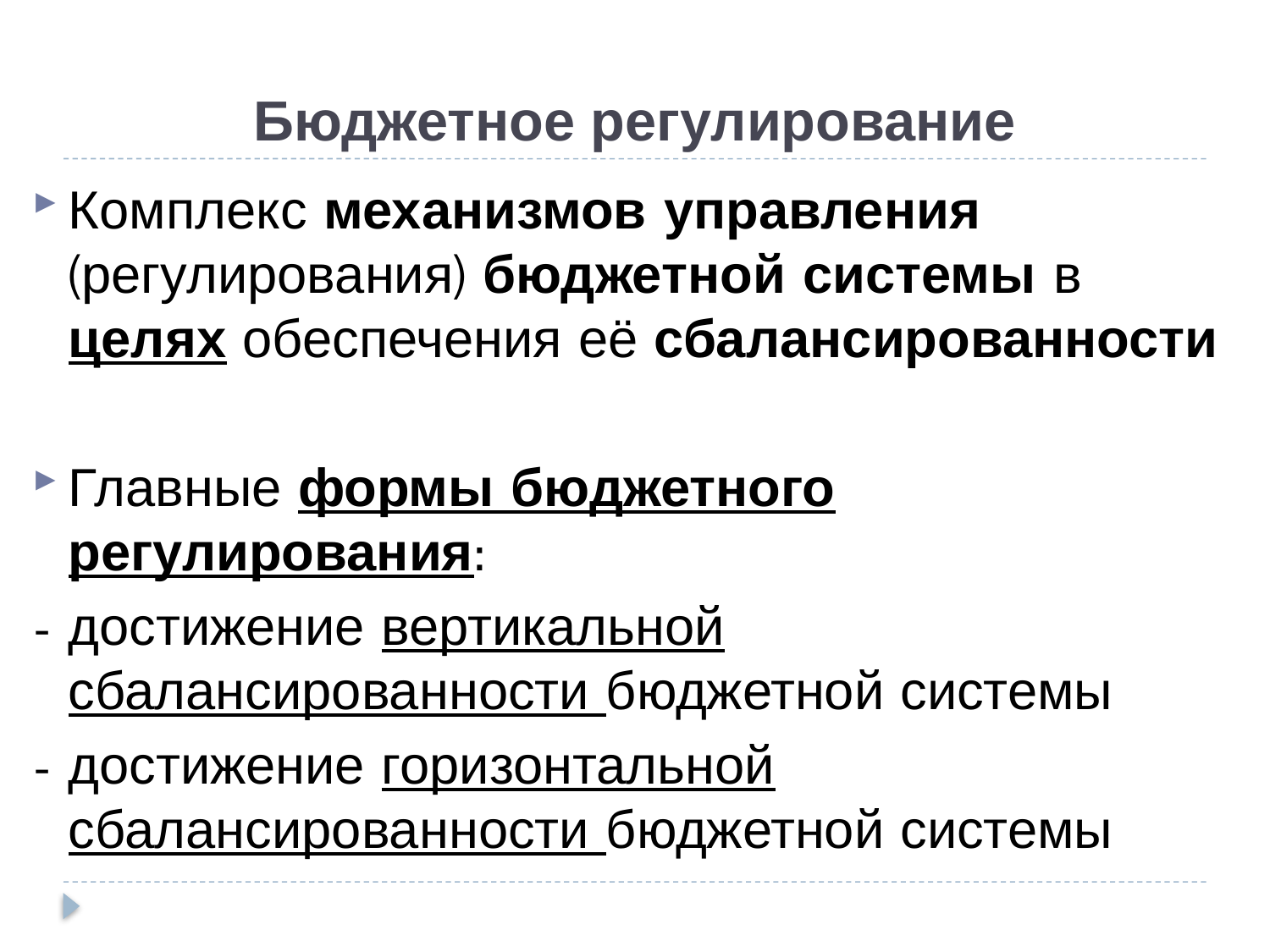

# Бюджетное регулирование
Комплекс механизмов управления (регулирования) бюджетной системы в целях обеспечения её сбалансированности

Главные формы бюджетного регулирования:
- достижение вертикальной сбалансированности бюджетной системы
- достижение горизонтальной сбалансированности бюджетной системы